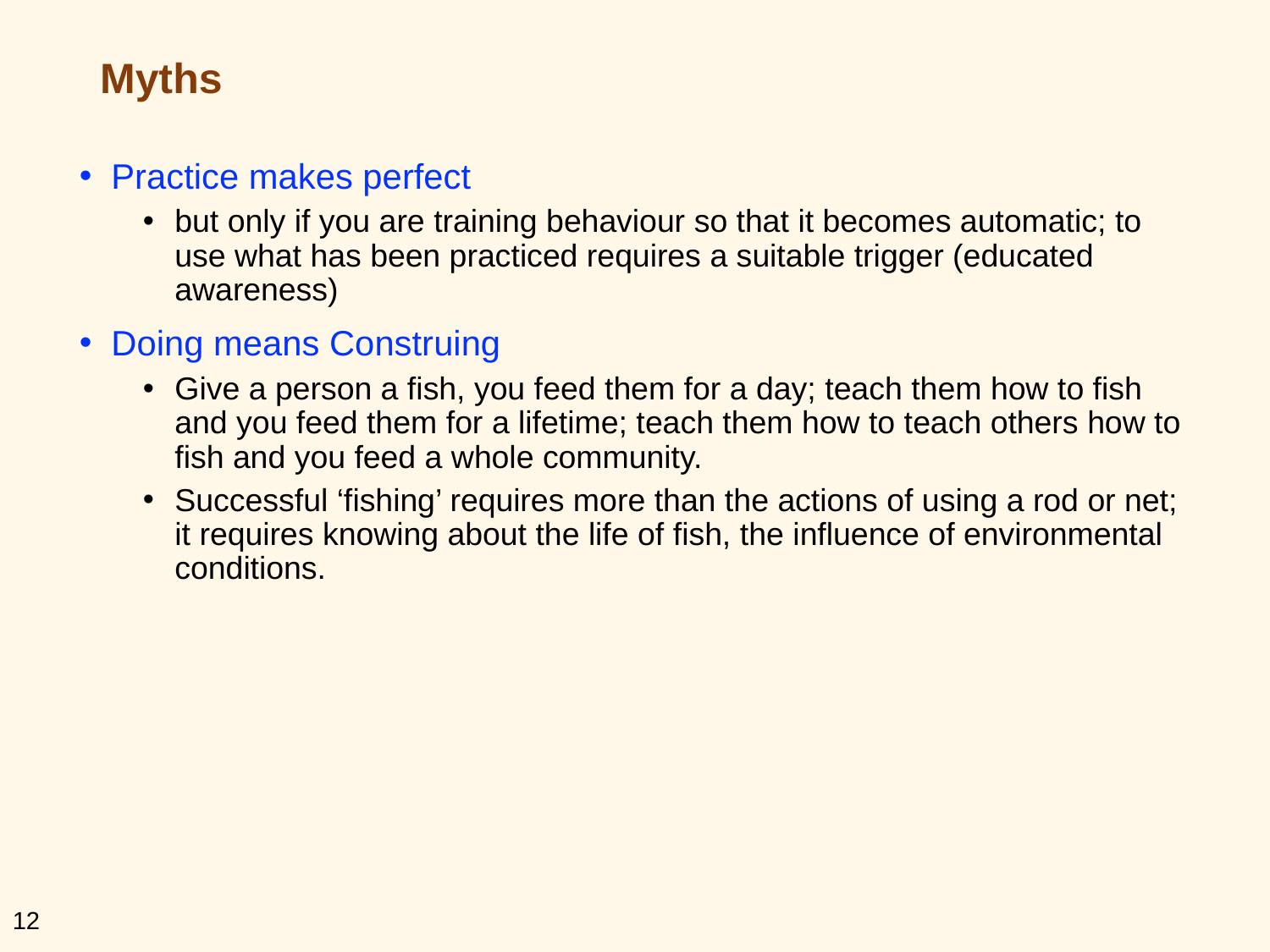

# Myths
Practice makes perfect
but only if you are training behaviour so that it becomes automatic; to use what has been practiced requires a suitable trigger (educated awareness)
Doing means Construing
Give a person a fish, you feed them for a day; teach them how to fish and you feed them for a lifetime; teach them how to teach others how to fish and you feed a whole community.
Successful ‘fishing’ requires more than the actions of using a rod or net; it requires knowing about the life of fish, the influence of environmental conditions.